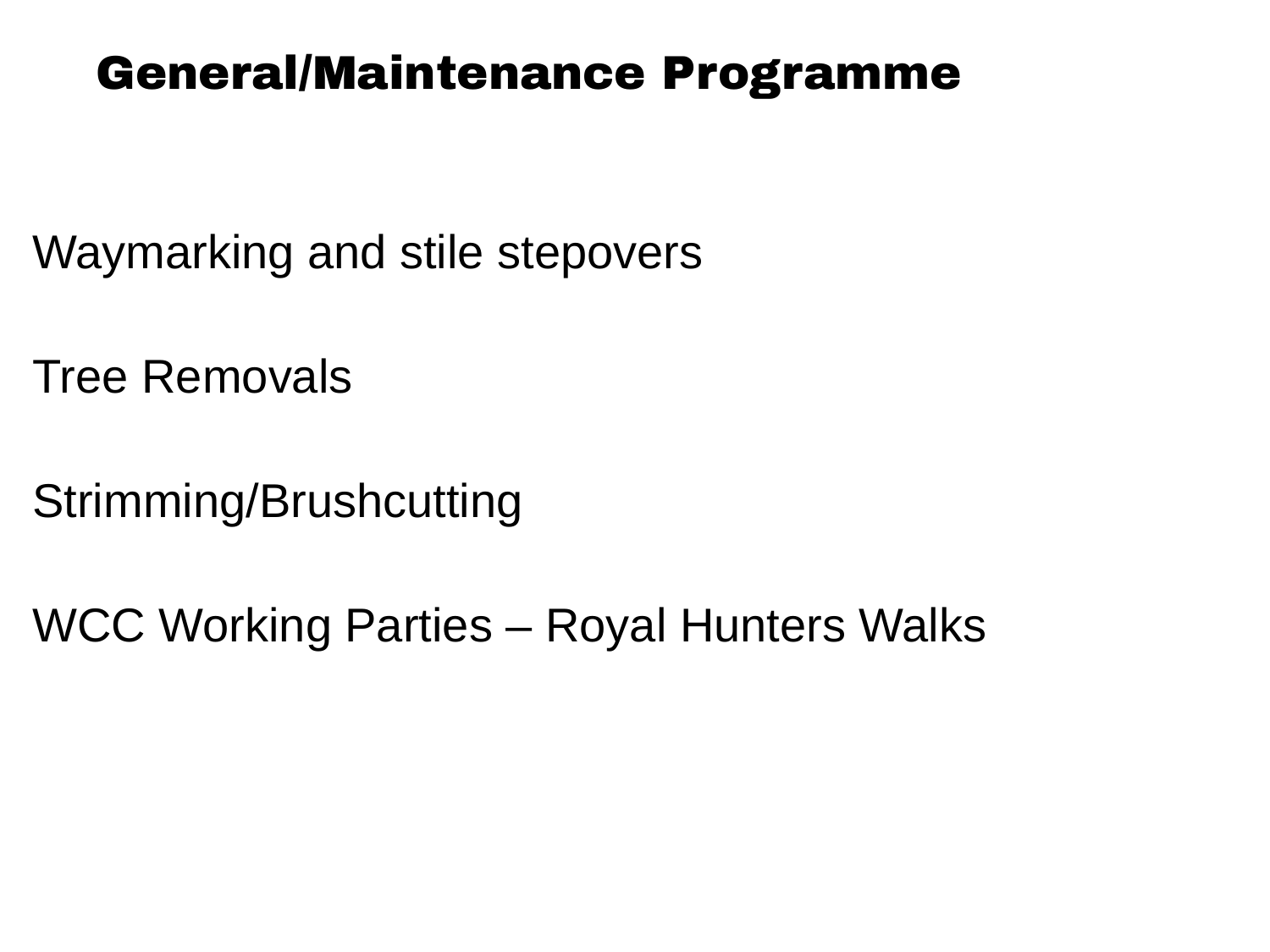

General/Maintenance Programme

Waymarking and stile stepovers

Tree Removals

Strimming/Brushcutting

WCC Working Parties – Royal Hunters Walks

#